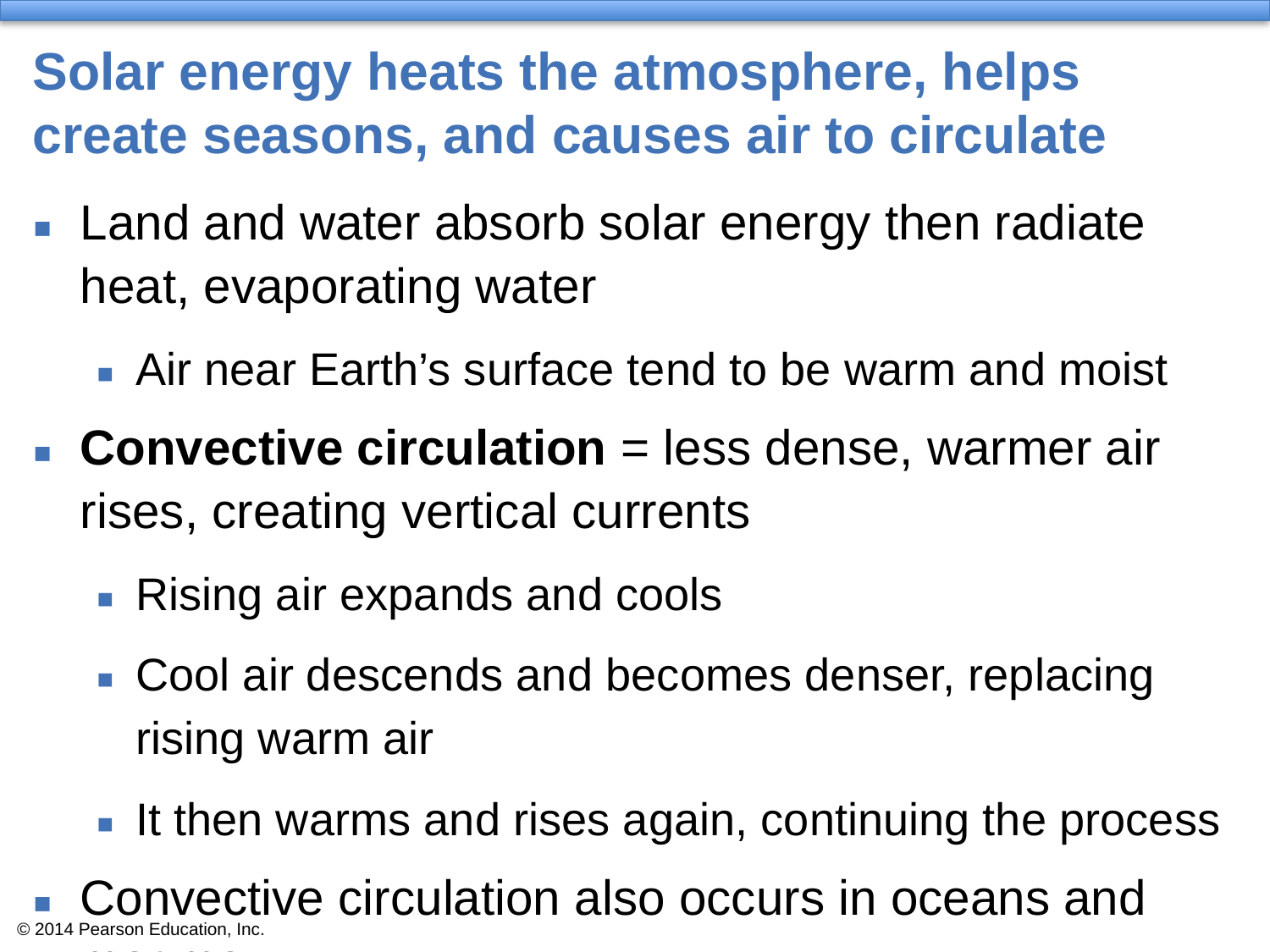

# Solar energy heats the atmosphere, helps create seasons, and causes air to circulate
Land and water absorb solar energy then radiate heat, evaporating water
Air near Earth’s surface tend to be warm and moist
Convective circulation = less dense, warmer air rises, creating vertical currents
Rising air expands and cools
Cool air descends and becomes denser, replacing rising warm air
It then warms and rises again, continuing the process
Convective circulation also occurs in oceans and magma